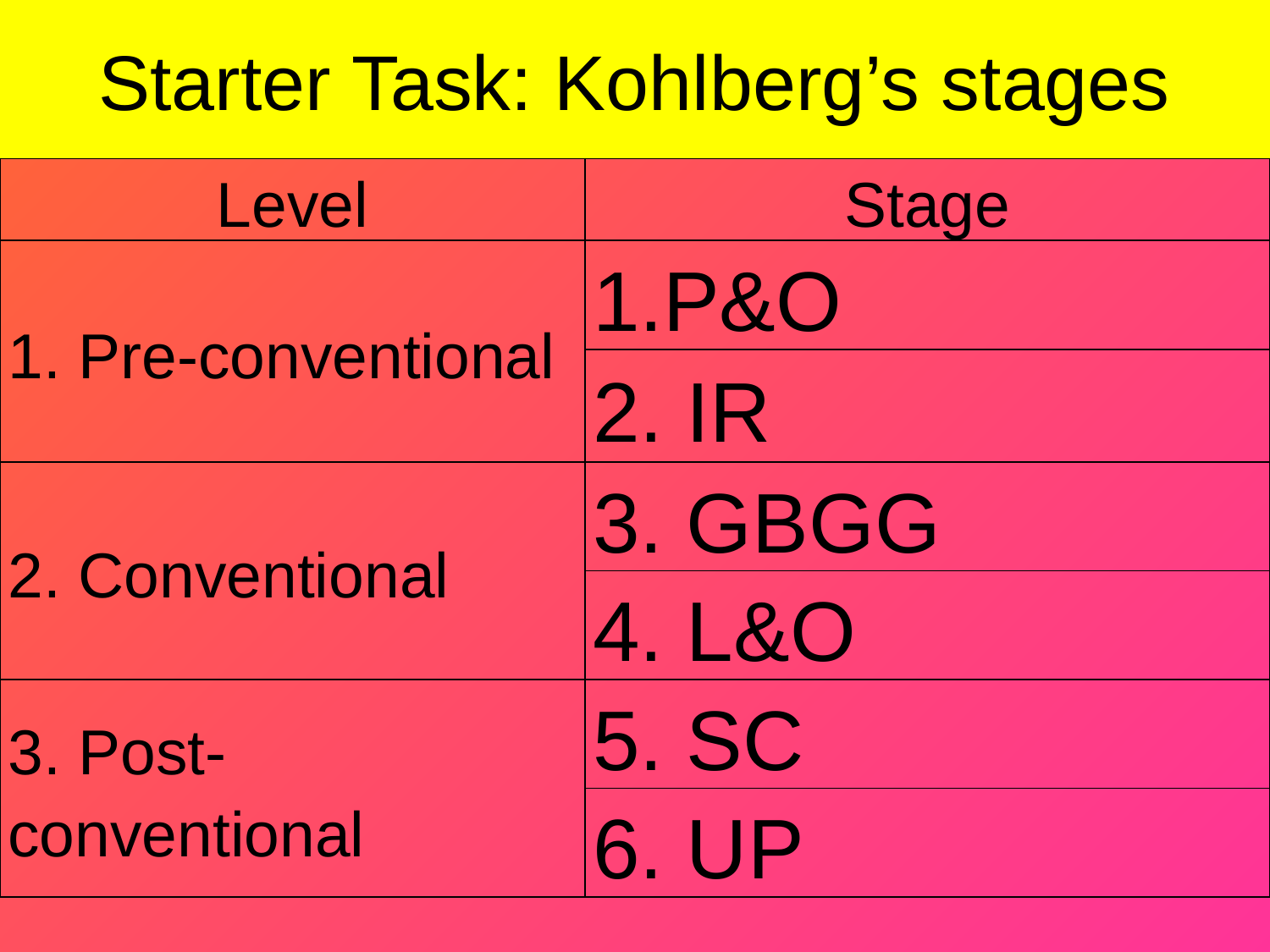

Starter Task: Kohlberg’s stages
| Level | Stage |
| --- | --- |
| 1. Pre-conventional | P&O |
|  | 2. IR |
| 2. Conventional | 3. GBGG |
|  | 4. L&O |
| 3. Post-conventional | 5. SC |
|  | 6. UP |